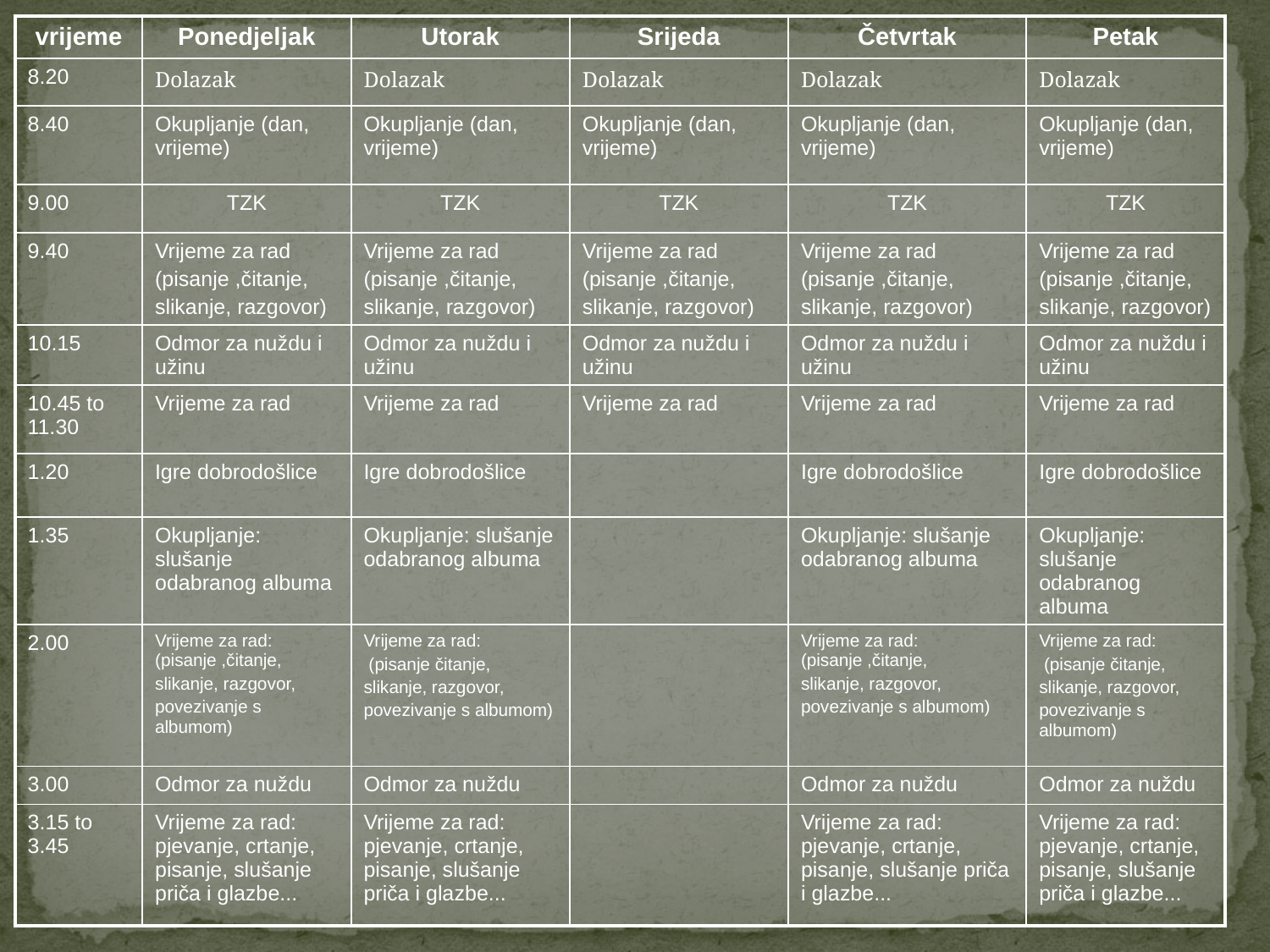

| vrijeme | Ponedjeljak | Utorak | Srijeda | Četvrtak | Petak |
| --- | --- | --- | --- | --- | --- |
| 8.20 | Dolazak | Dolazak | Dolazak | Dolazak | Dolazak |
| 8.40 | Okupljanje (dan, vrijeme) | Okupljanje (dan, vrijeme) | Okupljanje (dan, vrijeme) | Okupljanje (dan, vrijeme) | Okupljanje (dan, vrijeme) |
| 9.00 | TZK | TZK | TZK | TZK | TZK |
| 9.40 | Vrijeme za rad (pisanje ,čitanje, slikanje, razgovor) | Vrijeme za rad (pisanje ,čitanje, slikanje, razgovor) | Vrijeme za rad (pisanje ,čitanje, slikanje, razgovor) | Vrijeme za rad (pisanje ,čitanje, slikanje, razgovor) | Vrijeme za rad (pisanje ,čitanje, slikanje, razgovor) |
| 10.15 | Odmor za nuždu i užinu | Odmor za nuždu i užinu | Odmor za nuždu i užinu | Odmor za nuždu i užinu | Odmor za nuždu i užinu |
| 10.45 to 11.30 | Vrijeme za rad | Vrijeme za rad | Vrijeme za rad | Vrijeme za rad | Vrijeme za rad |
| 1.20 | Igre dobrodošlice | Igre dobrodošlice |  | Igre dobrodošlice | Igre dobrodošlice |
| 1.35 | Okupljanje: slušanje odabranog albuma | Okupljanje: slušanje odabranog albuma |  | Okupljanje: slušanje odabranog albuma | Okupljanje: slušanje odabranog albuma |
| 2.00 | Vrijeme za rad: (pisanje ,čitanje, slikanje, razgovor, povezivanje s albumom) | Vrijeme za rad: (pisanje čitanje, slikanje, razgovor, povezivanje s albumom) |  | Vrijeme za rad: (pisanje ,čitanje, slikanje, razgovor, povezivanje s albumom) | Vrijeme za rad: (pisanje čitanje, slikanje, razgovor, povezivanje s albumom) |
| 3.00 | Odmor za nuždu | Odmor za nuždu |  | Odmor za nuždu | Odmor za nuždu |
| 3.15 to 3.45 | Vrijeme za rad: pjevanje, crtanje, pisanje, slušanje priča i glazbe... | Vrijeme za rad: pjevanje, crtanje, pisanje, slušanje priča i glazbe... |  | Vrijeme za rad: pjevanje, crtanje, pisanje, slušanje priča i glazbe... | Vrijeme za rad: pjevanje, crtanje, pisanje, slušanje priča i glazbe... |